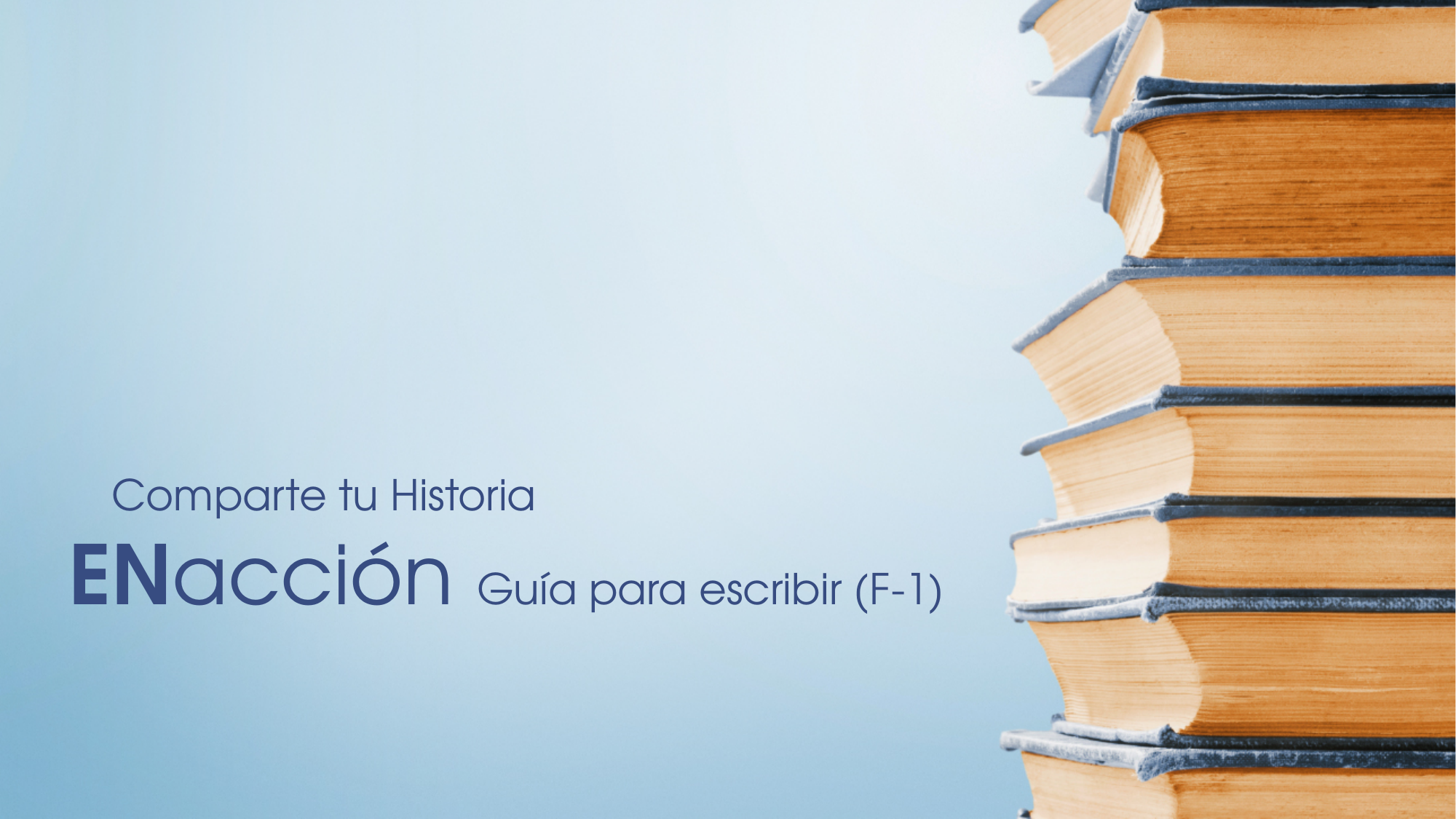

Comparte tu Historia
# ENacción Guía para escribir (F-1)